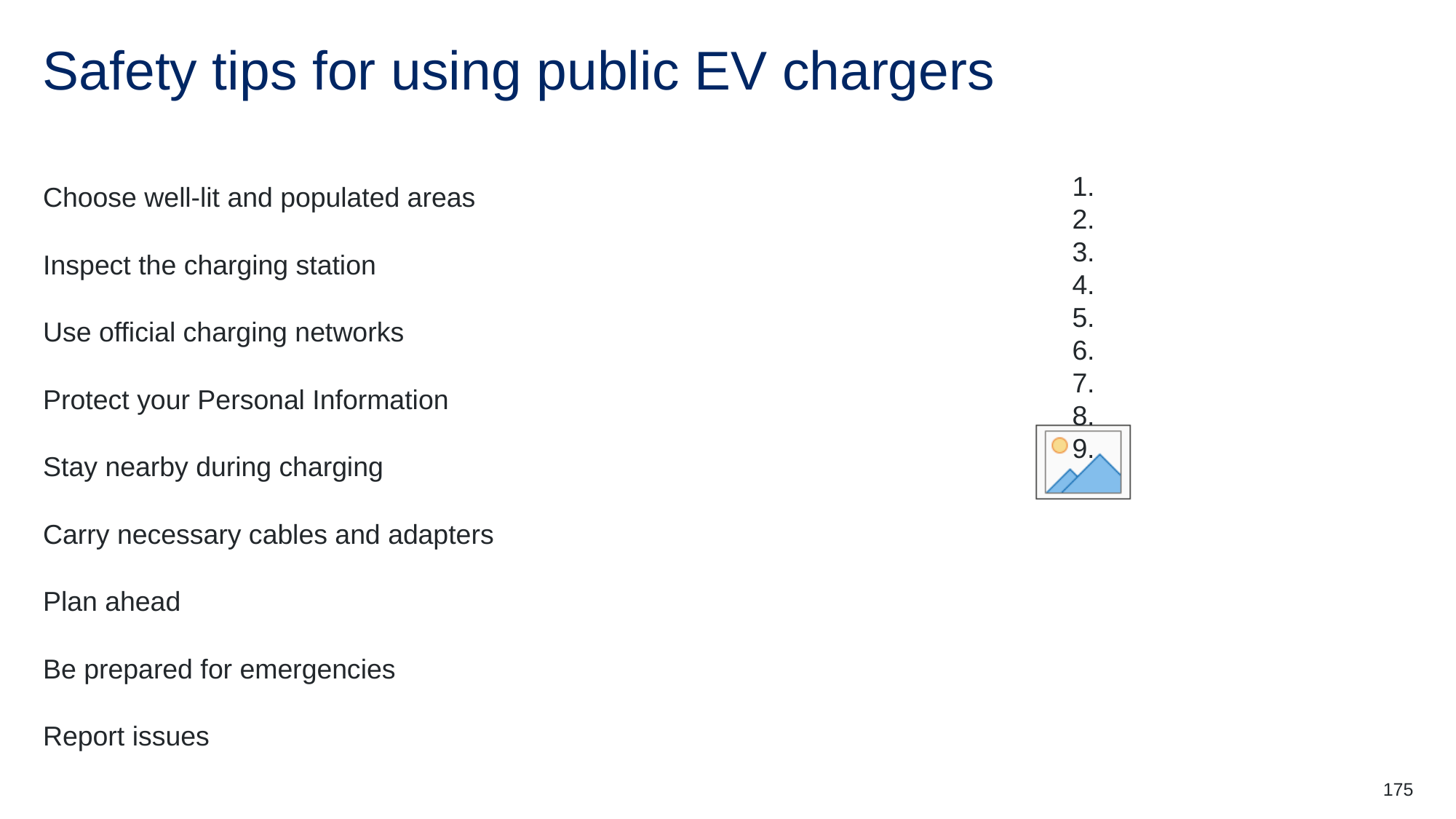

# Safety tips for using public EV chargers
1.
2.
3.
4.
5.
6.
7.
8.
9.
Choose well-lit and populated areas
Inspect the charging station
Use official charging networks
Protect your Personal Information
Stay nearby during charging
Carry necessary cables and adapters
Plan ahead
Be prepared for emergencies
Report issues
175